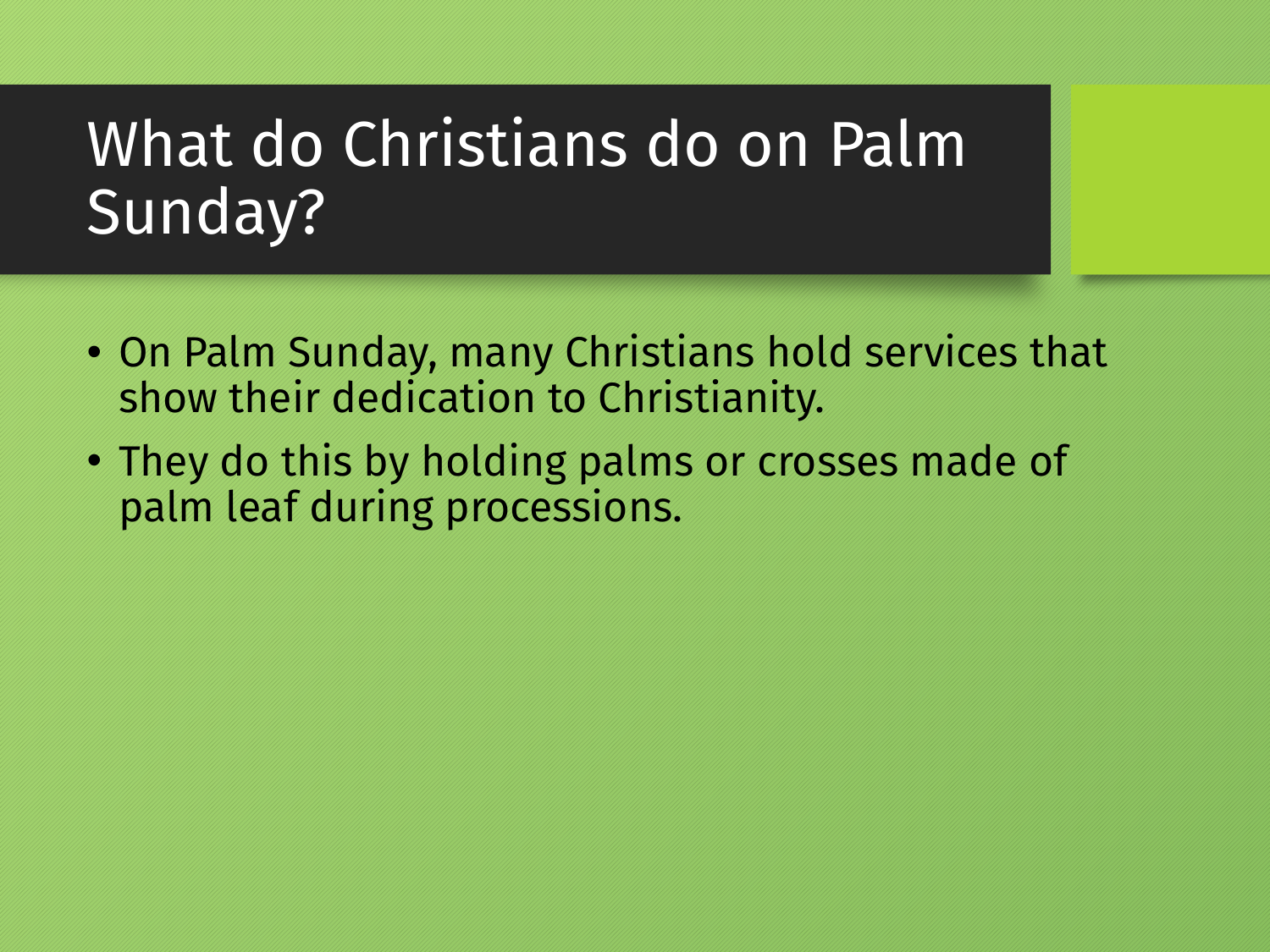

# What do Christians do on Palm Sunday?
On Palm Sunday, many Christians hold services that show their dedication to Christianity.
They do this by holding palms or crosses made of palm leaf during processions.